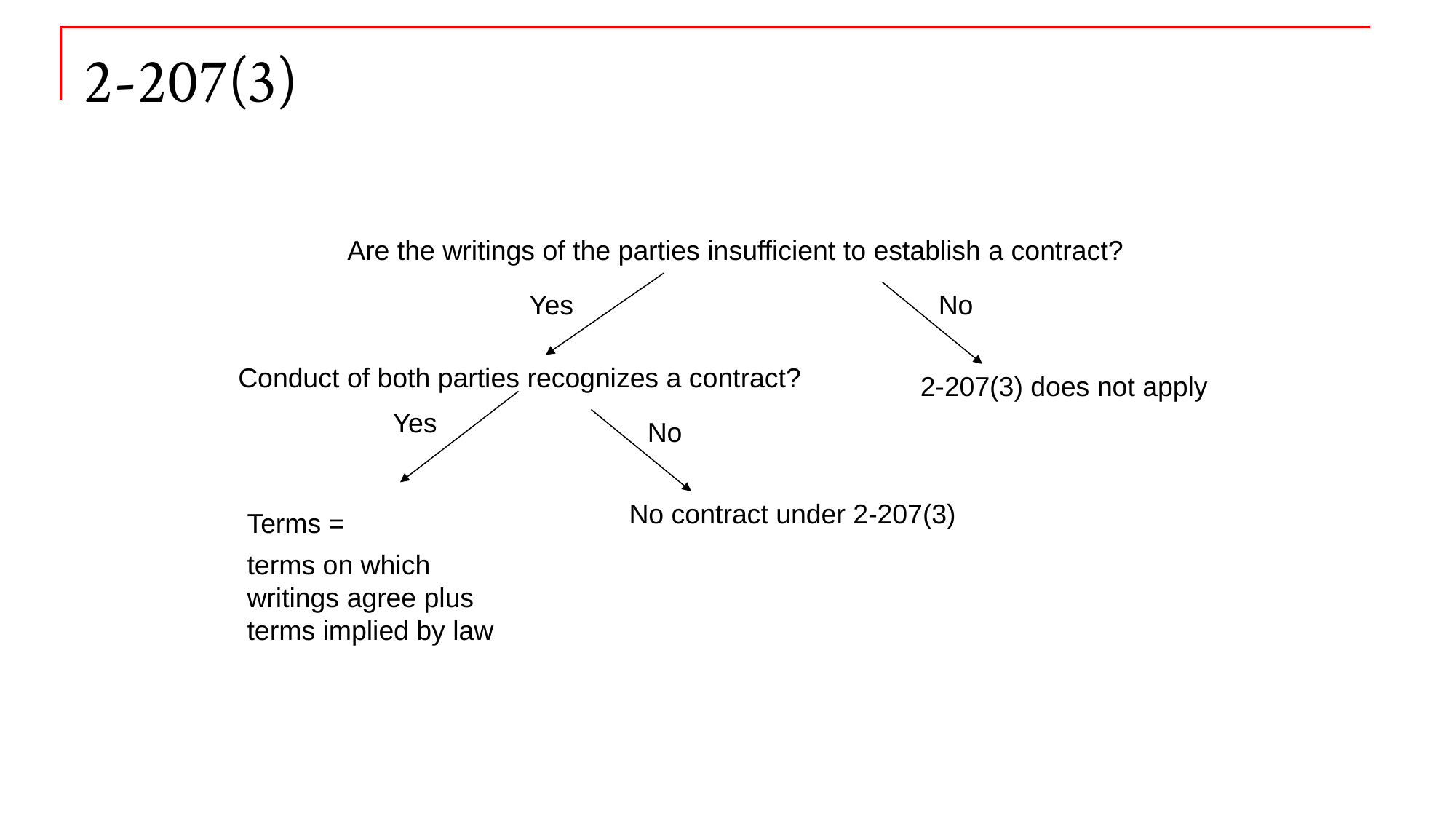

# 2-207(3)
Are the writings of the parties insufficient to establish a contract?

Yes
No
Conduct of both parties recognizes a contract?
2-207(3) does not apply

Yes

No
No contract under 2-207(3)
Terms =
terms on which writings agree plus terms implied by law